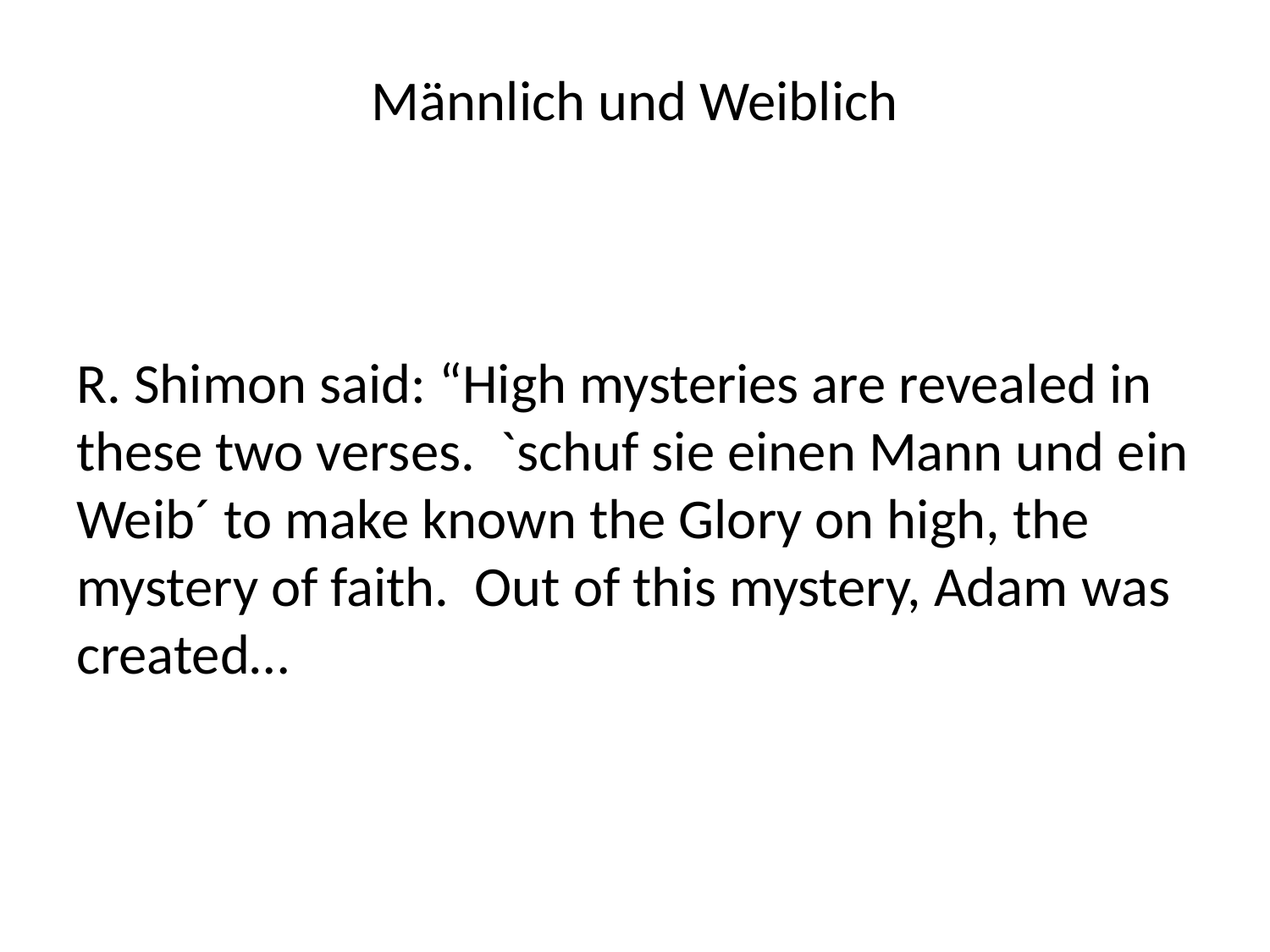

# Männlich und Weiblich

R. Shimon said: “High mysteries are revealed in these two verses.  `schuf sie einen Mann und ein Weib´ to make known the Glory on high, the mystery of faith.  Out of this mystery, Adam was created…